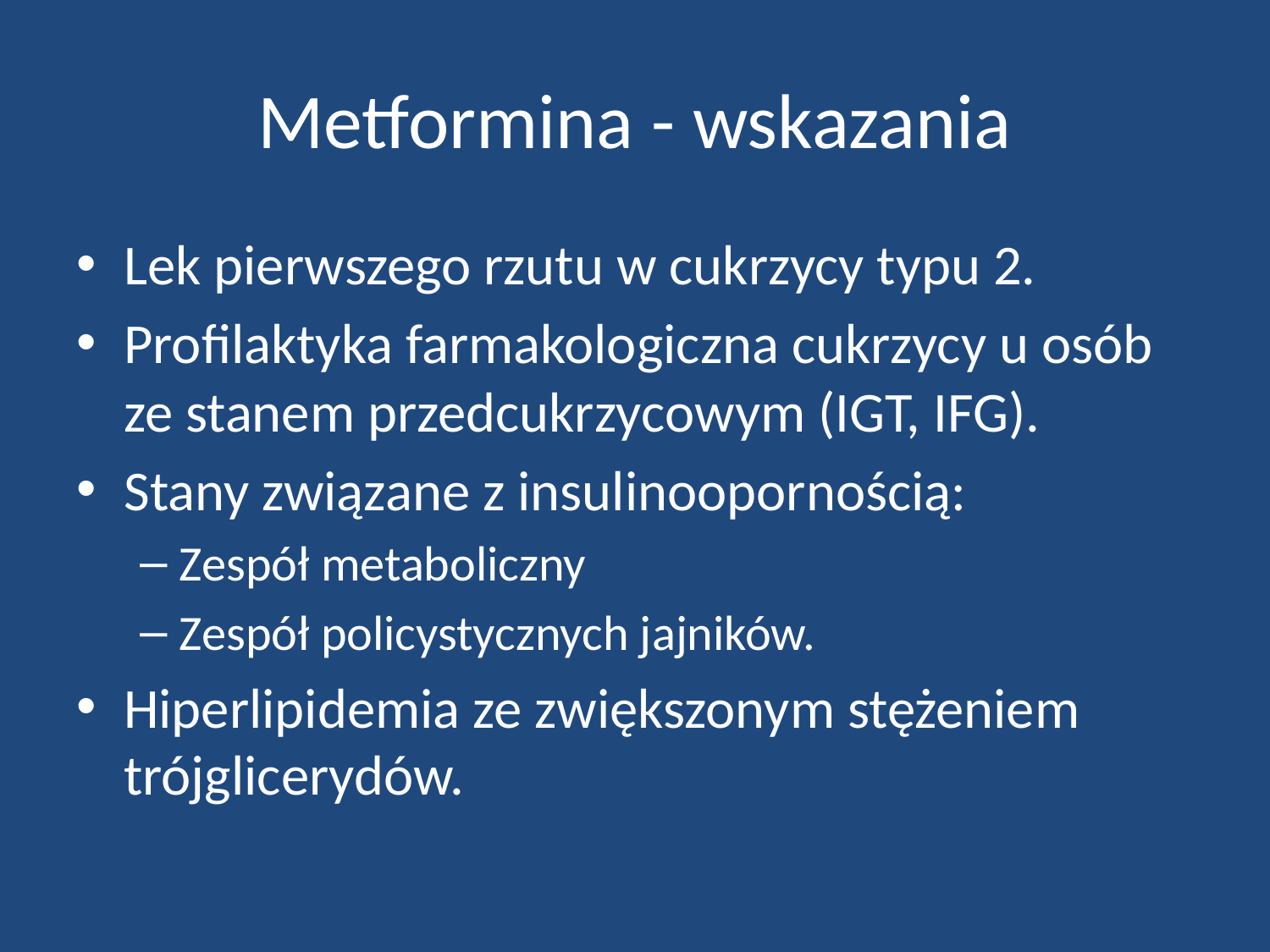

# Metformina - wskazania
Lek pierwszego rzutu w cukrzycy typu 2.
Profilaktyka farmakologiczna cukrzycy u osób ze stanem przedcukrzycowym (IGT, IFG).
Stany związane z insulinoopornością:
Zespół metaboliczny
Zespół policystycznych jajników.
Hiperlipidemia ze zwiększonym stężeniem trójglicerydów.